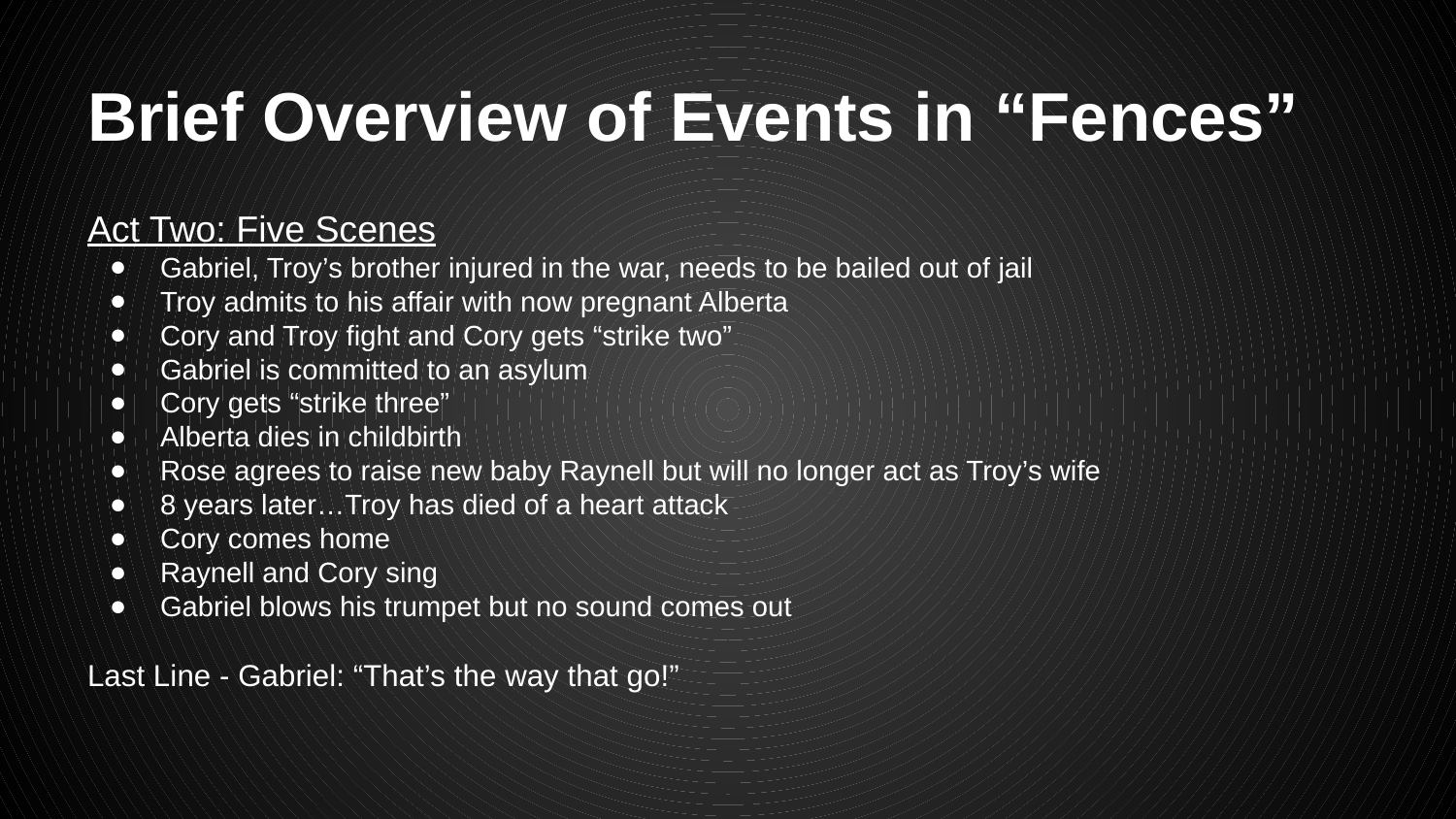

# Brief Overview of Events in “Fences”
Act Two: Five Scenes
Gabriel, Troy’s brother injured in the war, needs to be bailed out of jail
Troy admits to his affair with now pregnant Alberta
Cory and Troy fight and Cory gets “strike two”
Gabriel is committed to an asylum
Cory gets “strike three”
Alberta dies in childbirth
Rose agrees to raise new baby Raynell but will no longer act as Troy’s wife
8 years later…Troy has died of a heart attack
Cory comes home
Raynell and Cory sing
Gabriel blows his trumpet but no sound comes out

Last Line - Gabriel: “That’s the way that go!”